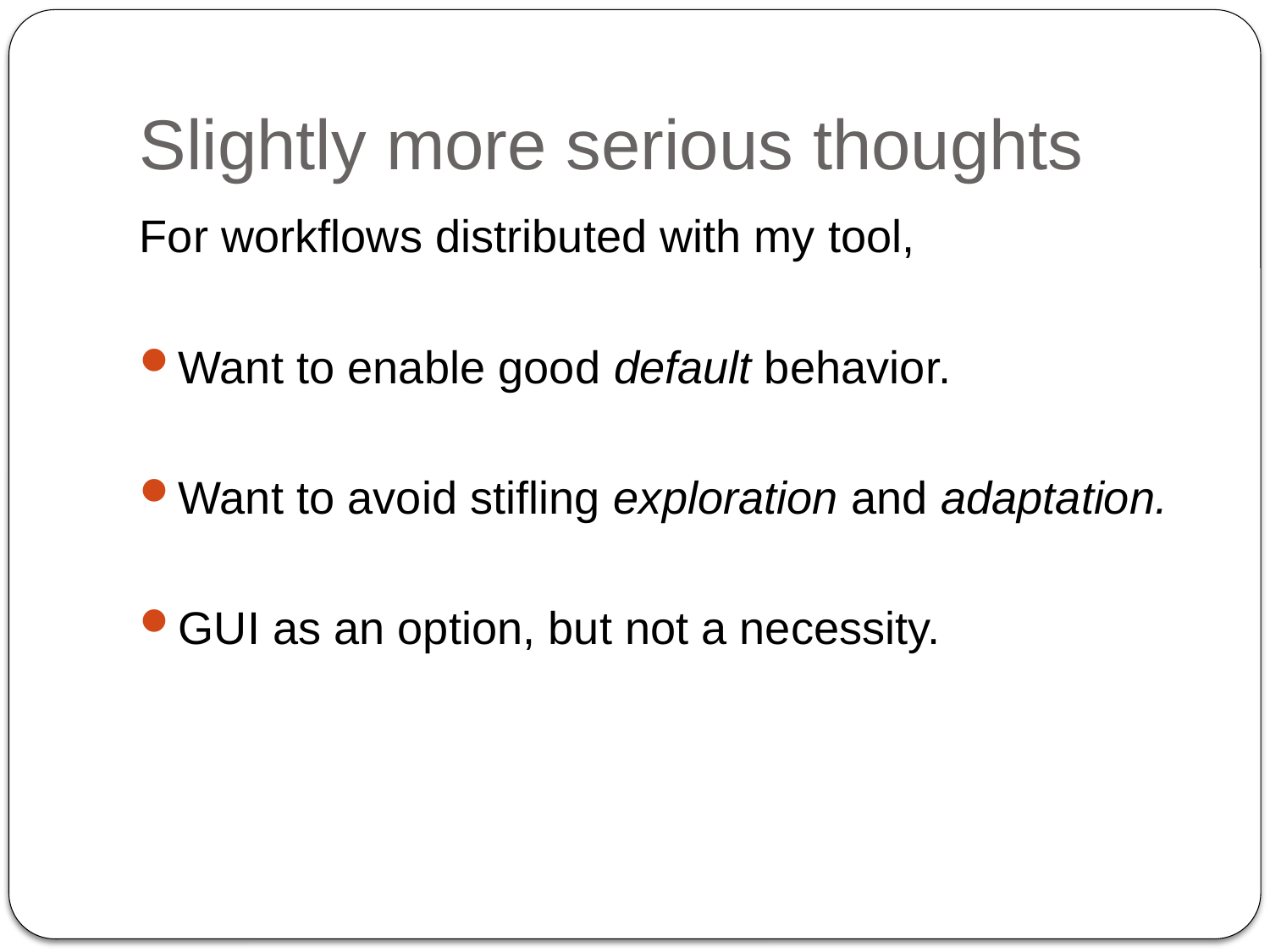

# Slightly more serious thoughts
For workflows distributed with my tool,

Want to enable good default behavior.

Want to avoid stifling exploration and adaptation.

GUI as an option, but not a necessity.